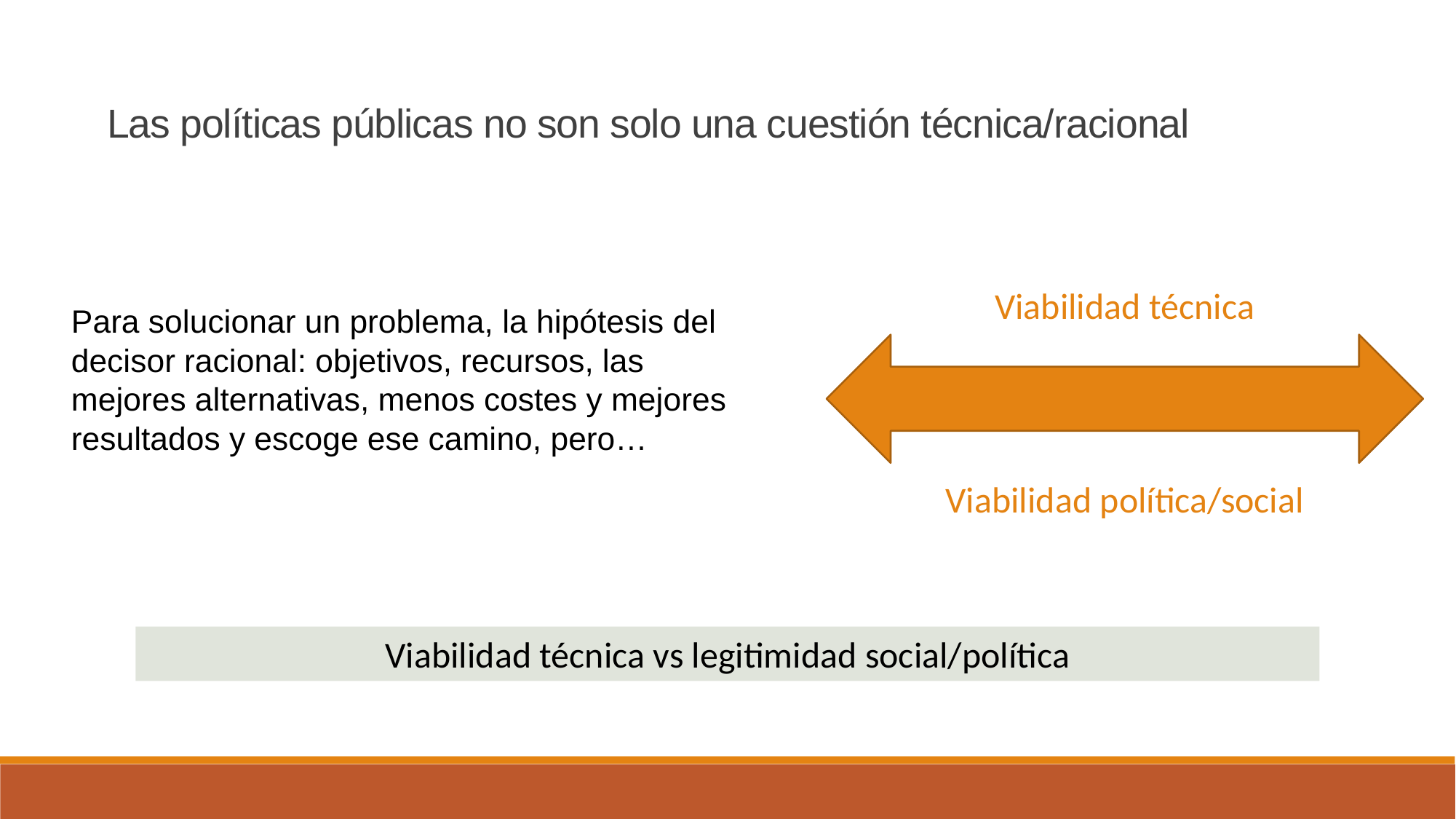

Las políticas públicas no son solo una cuestión técnica/racional
Viabilidad técnica
Para solucionar un problema, la hipótesis del decisor racional: objetivos, recursos, las mejores alternativas, menos costes y mejores resultados y escoge ese camino, pero…

Viabilidad política/social
Viabilidad técnica vs legitimidad social/política